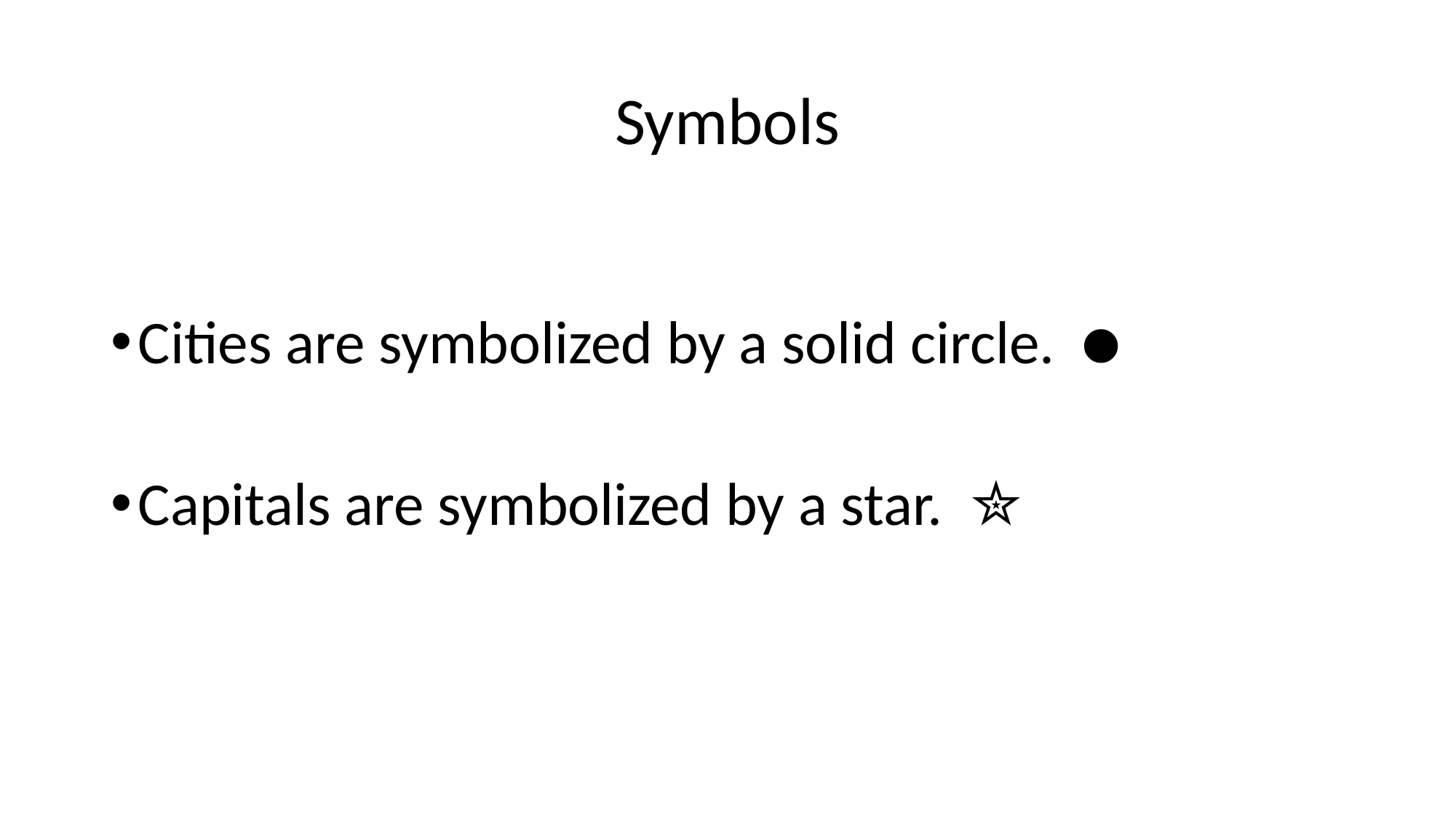

# Symbols

Cities are symbolized by a solid circle.  ⚫️

Capitals are symbolized by a star.  ✮